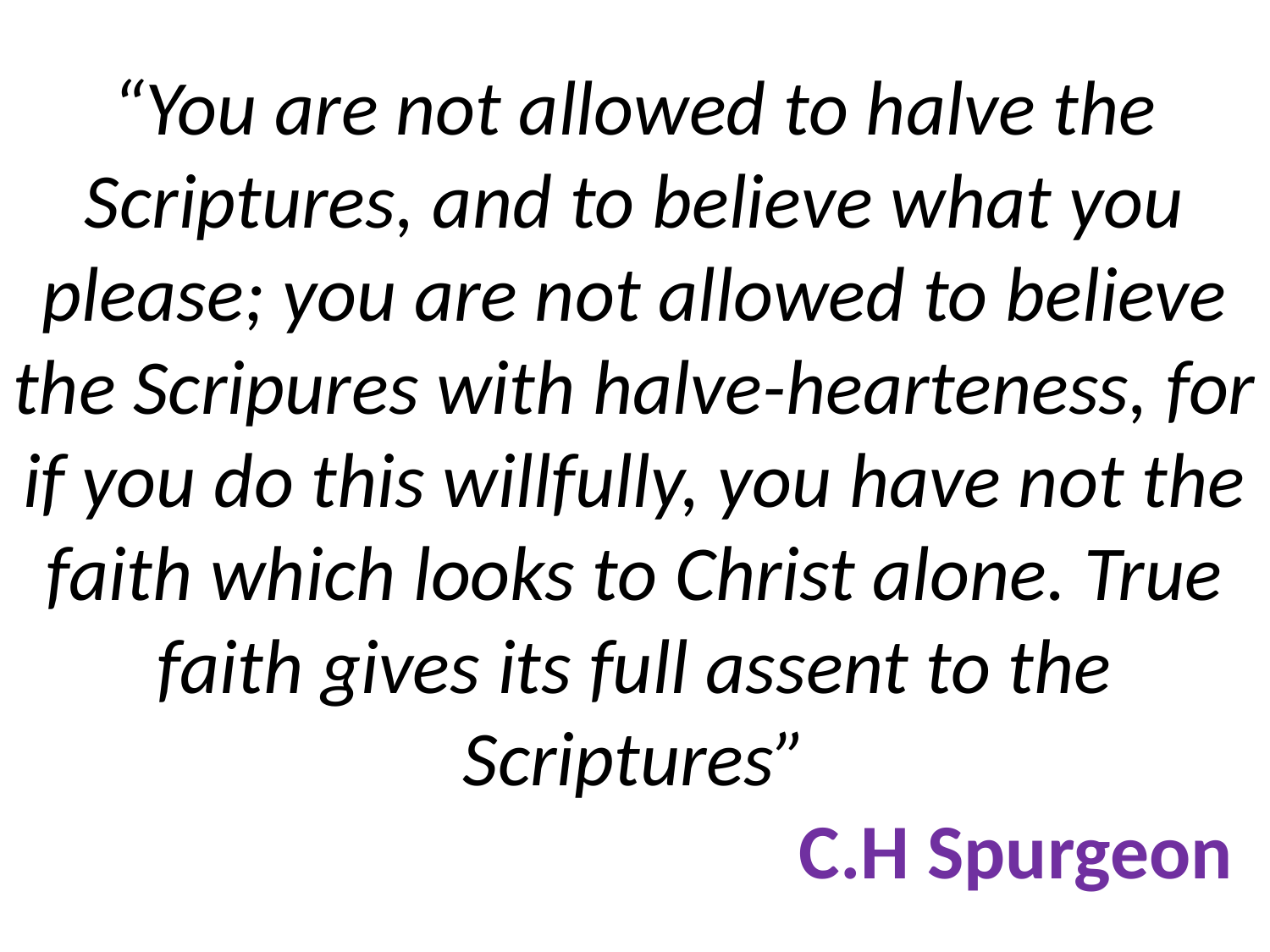

# “You are not allowed to halve the Scriptures, and to believe what you please; you are not allowed to believe the Scripures with halve-hearteness, for if you do this willfully, you have not the faith which looks to Christ alone. True faith gives its full assent to the Scriptures” C.H Spurgeon